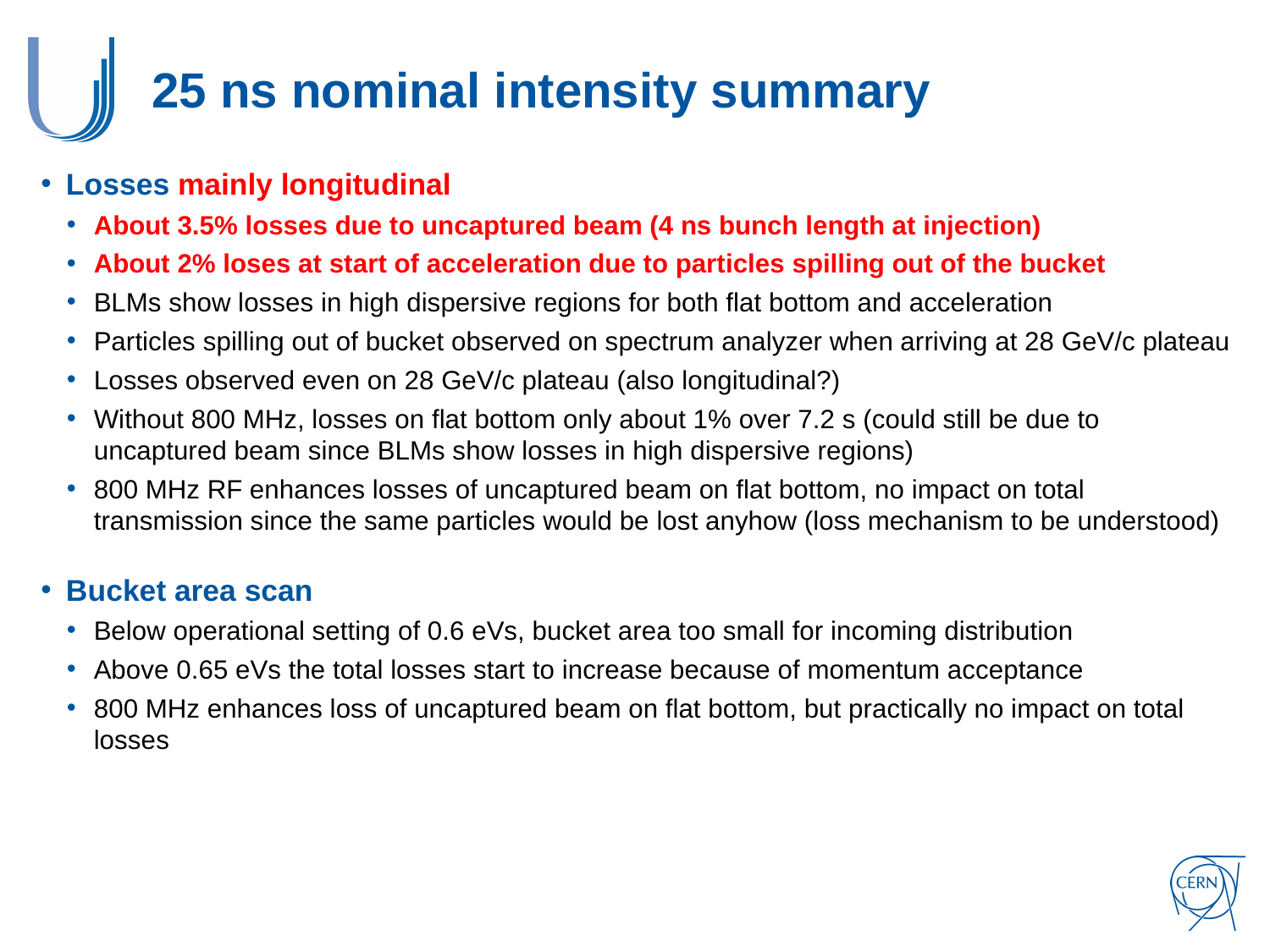

# 25 ns nominal intensity summary
Losses mainly longitudinal
About 3.5% losses due to uncaptured beam (4 ns bunch length at injection)
About 2% loses at start of acceleration due to particles spilling out of the bucket
BLMs show losses in high dispersive regions for both flat bottom and acceleration
Particles spilling out of bucket observed on spectrum analyzer when arriving at 28 GeV/c plateau
Losses observed even on 28 GeV/c plateau (also longitudinal?)
Without 800 MHz, losses on flat bottom only about 1% over 7.2 s (could still be due to uncaptured beam since BLMs show losses in high dispersive regions)
800 MHz RF enhances losses of uncaptured beam on flat bottom, no impact on total transmission since the same particles would be lost anyhow (loss mechanism to be understood)
Bucket area scan
Below operational setting of 0.6 eVs, bucket area too small for incoming distribution
Above 0.65 eVs the total losses start to increase because of momentum acceptance
800 MHz enhances loss of uncaptured beam on flat bottom, but practically no impact on total losses